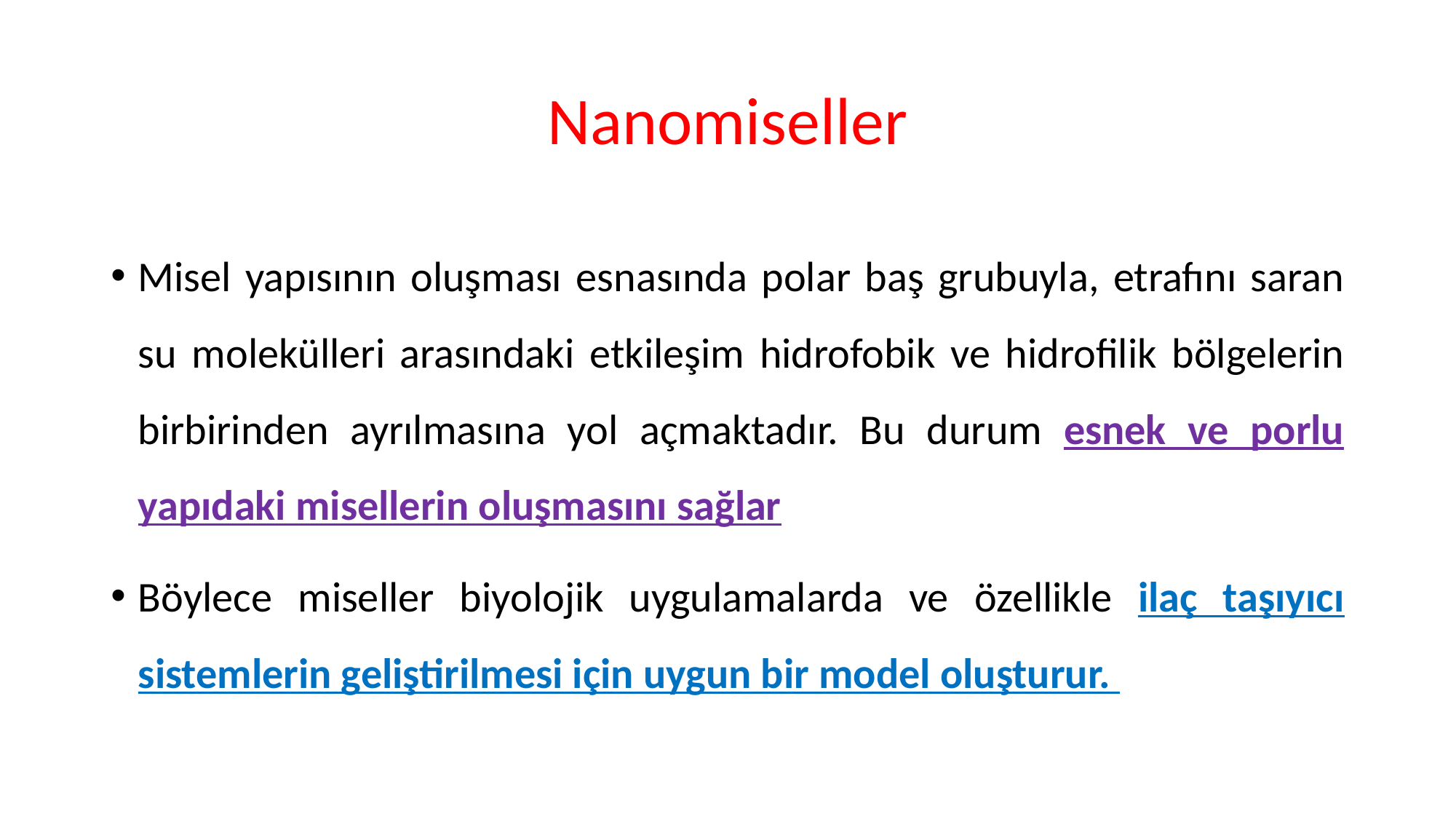

# Nanomiseller
Misel yapısının oluşması esnasında polar baş grubuyla, etrafını saran su molekülleri arasındaki etkileşim hidrofobik ve hidrofilik bölgelerin birbirinden ayrılmasına yol açmaktadır. Bu durum esnek ve porlu yapıdaki misellerin oluşmasını sağlar
Böylece miseller biyolojik uygulamalarda ve özellikle ilaç taşıyıcı sistemlerin geliştirilmesi için uygun bir model oluşturur.